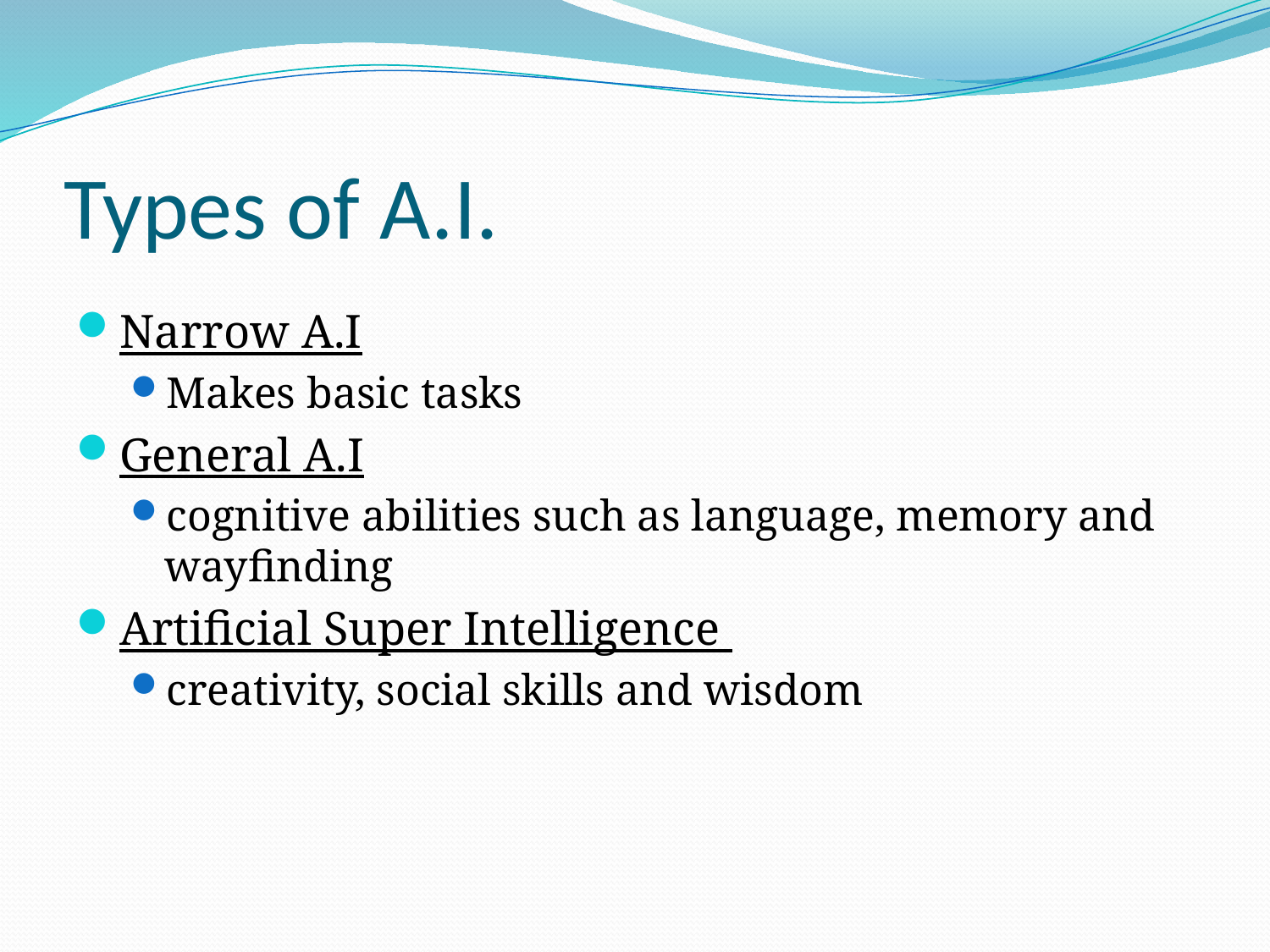

# Types of A.I.
Narrow A.I
Makes basic tasks
General A.I
cognitive abilities such as language, memory and wayfinding
Artificial Super Intelligence
creativity, social skills and wisdom